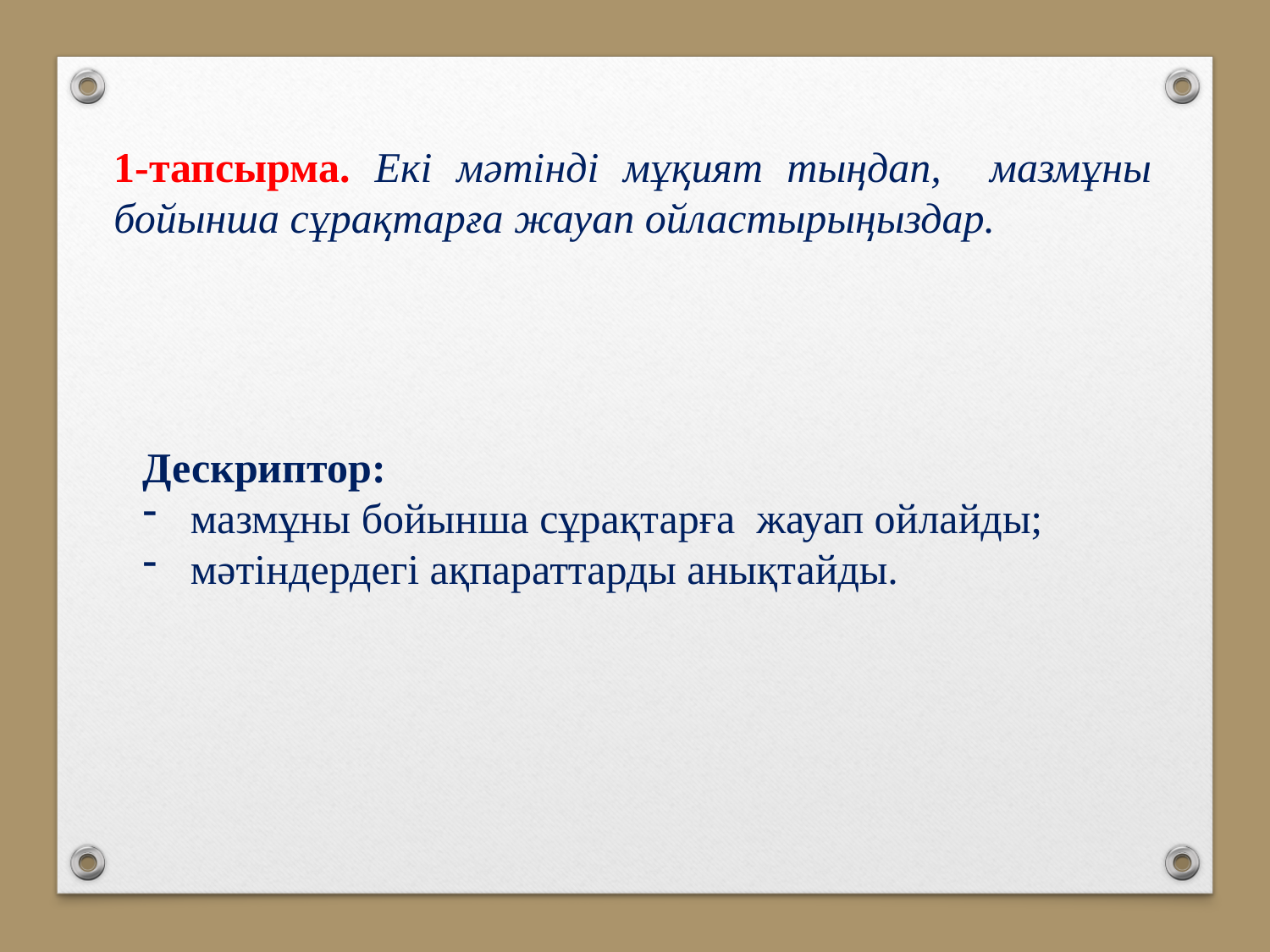

1-тапсырма. Екі мәтінді мұқият тыңдап,  мазмұны бойынша сұрақтарға жауап ойластырыңыздар.
Дескриптор:
мазмұны бойынша сұрақтарға  жауап ойлайды;
мәтіндердегі ақпараттарды анықтайды.